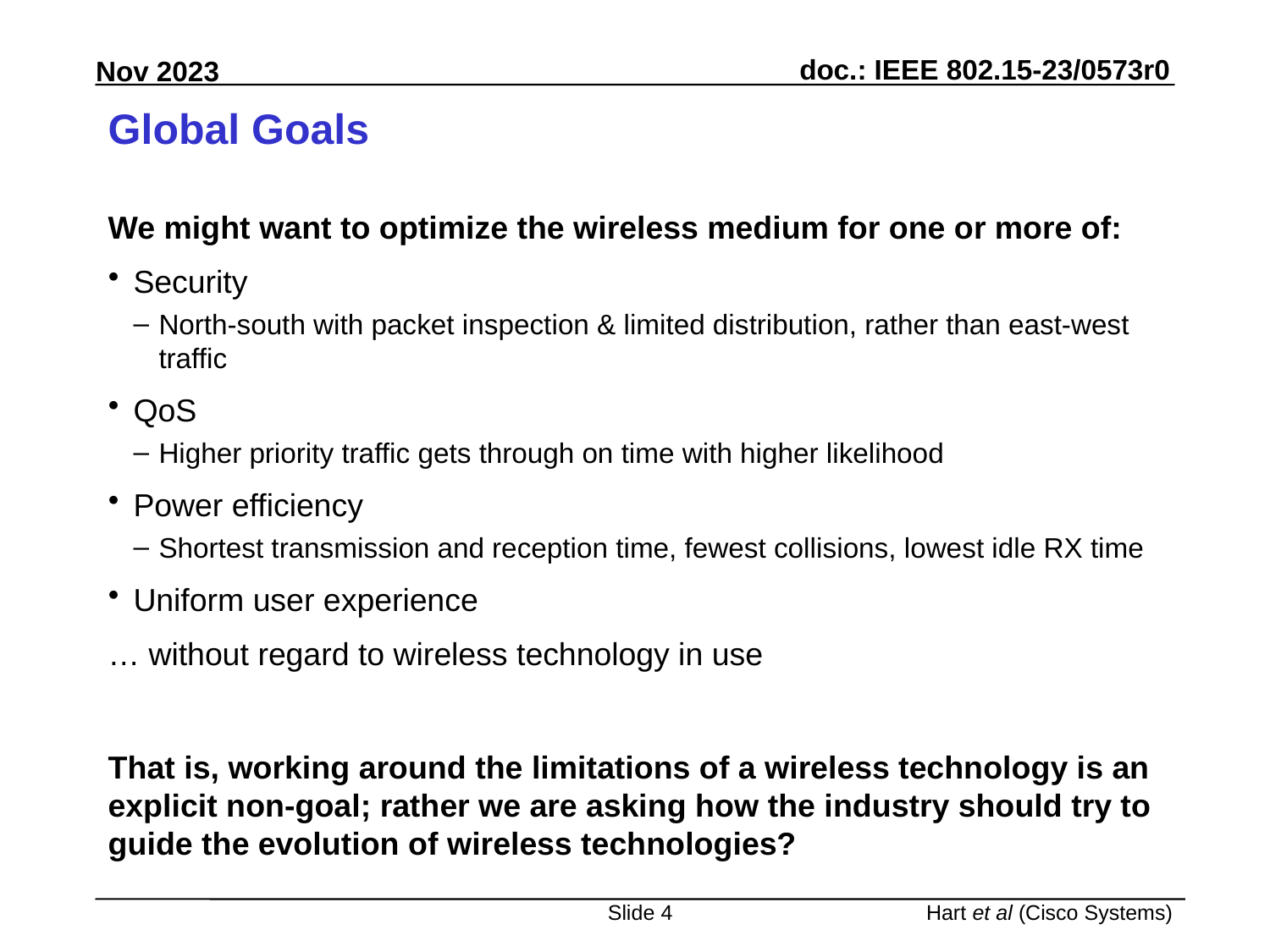

# Global Goals
We might want to optimize the wireless medium for one or more of:
Security
North-south with packet inspection & limited distribution, rather than east-west traffic
QoS
Higher priority traffic gets through on time with higher likelihood
Power efficiency
Shortest transmission and reception time, fewest collisions, lowest idle RX time
Uniform user experience
… without regard to wireless technology in use

That is, working around the limitations of a wireless technology is an explicit non-goal; rather we are asking how the industry should try to guide the evolution of wireless technologies?
Slide 4
Hart et al (Cisco Systems)